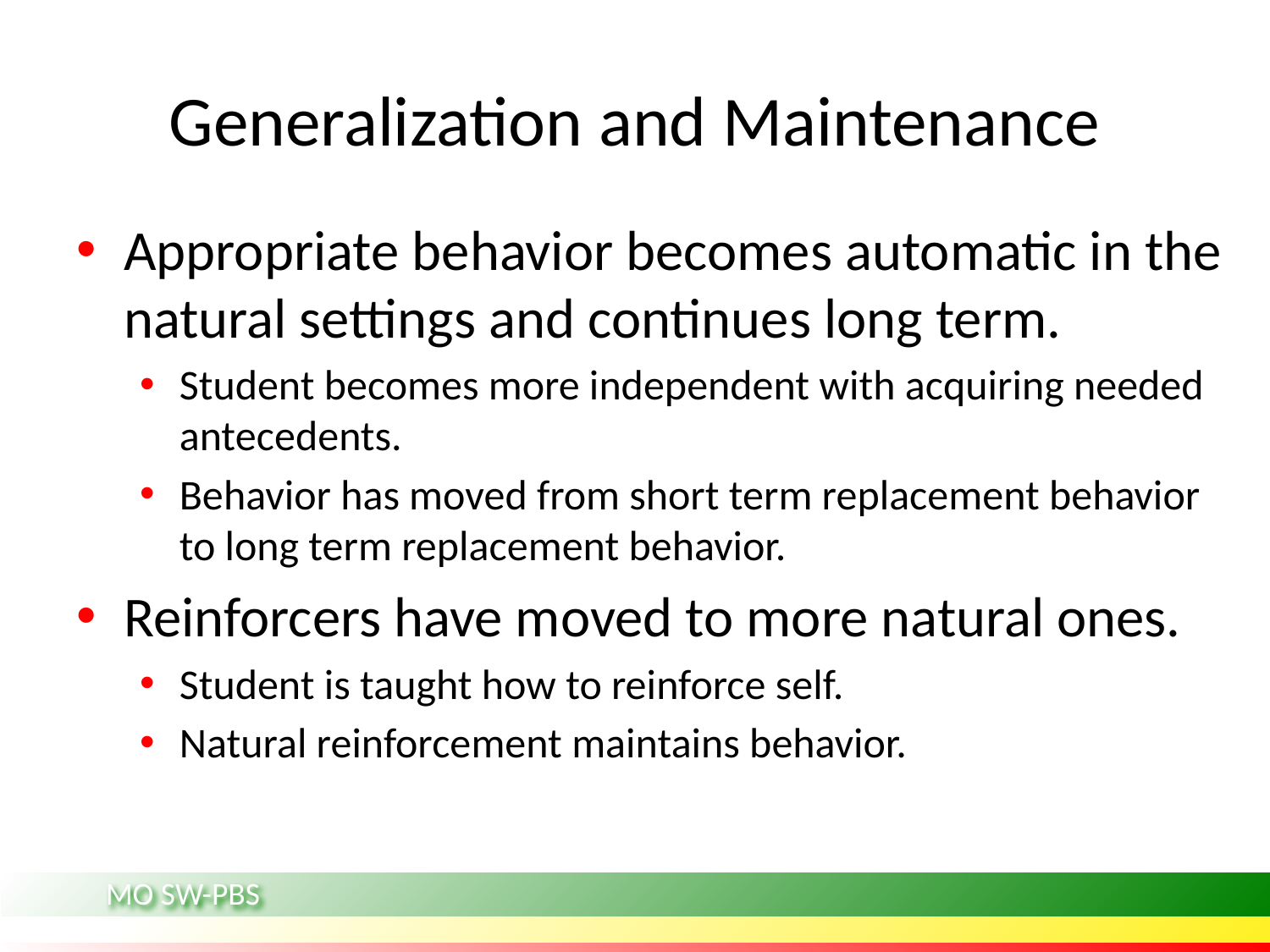

# Generalization and Maintenance
Appropriate behavior becomes automatic in the natural settings and continues long term.
Student becomes more independent with acquiring needed antecedents.
Behavior has moved from short term replacement behavior to long term replacement behavior.
Reinforcers have moved to more natural ones.
Student is taught how to reinforce self.
Natural reinforcement maintains behavior.
MO SW-PBS